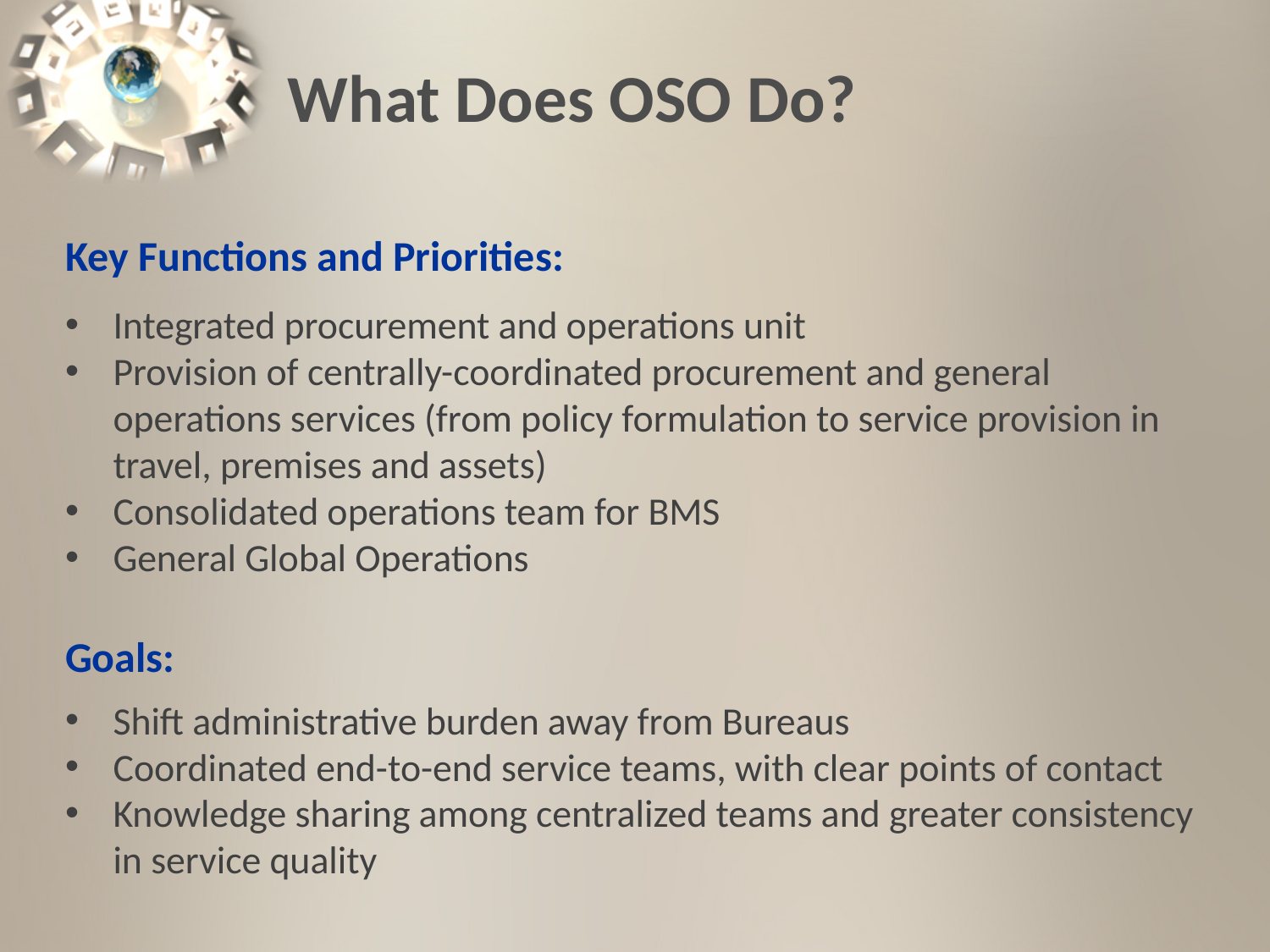

What Does OSO Do?
Key Functions and Priorities:

Integrated procurement and operations unit
Provision of centrally-coordinated procurement and general operations services (from policy formulation to service provision in travel, premises and assets)
Consolidated operations team for BMS
General Global Operations

Goals:

Shift administrative burden away from Bureaus
Coordinated end-to-end service teams, with clear points of contact
Knowledge sharing among centralized teams and greater consistency in service quality